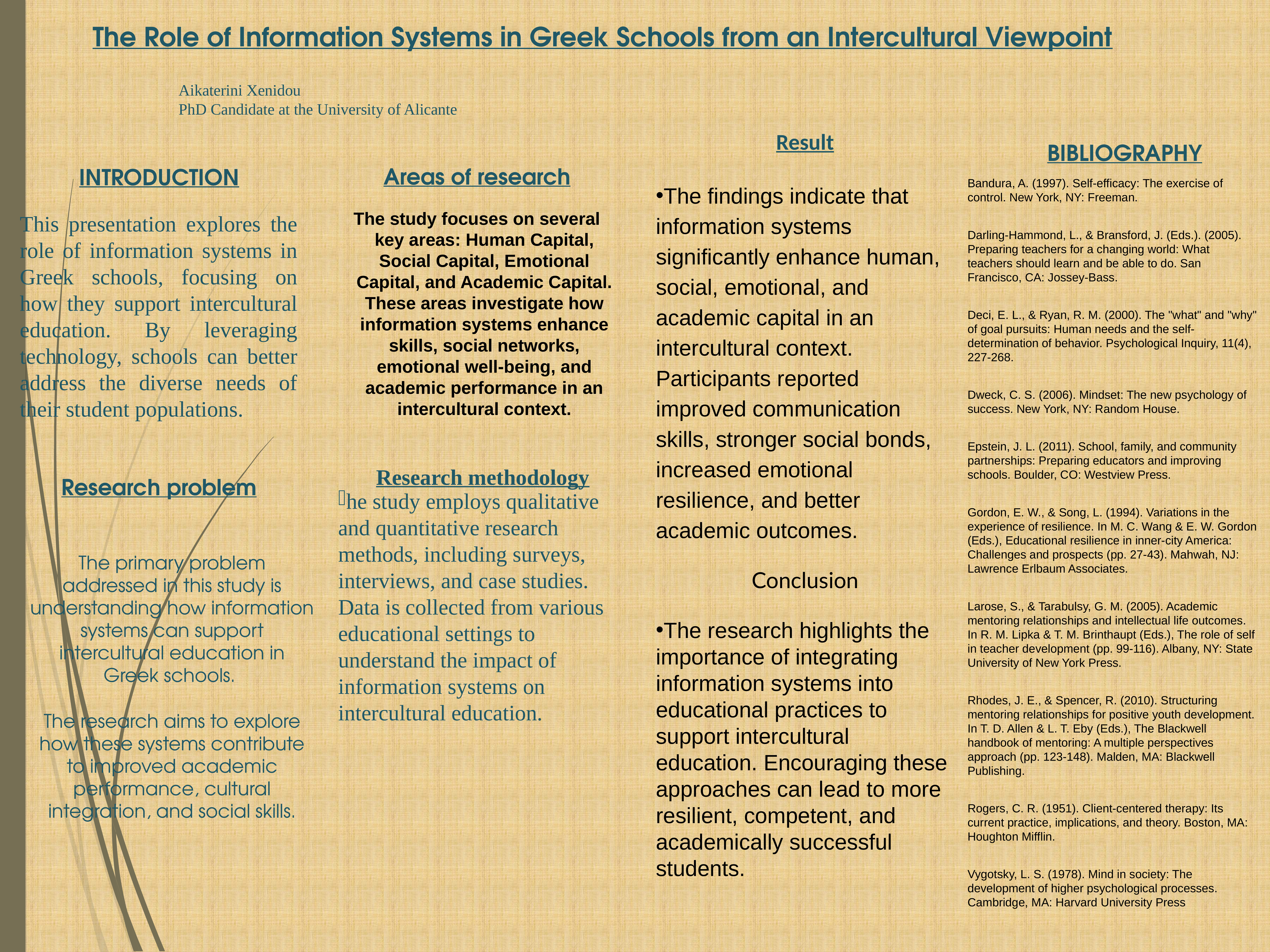

The Role of Information Systems in Greek Schools from an Intercultural Viewpoint
Aikaterini Xenidou
PhD Candidate at the University of Alicante
Result
The findings indicate that information systems significantly enhance human, social, emotional, and academic capital in an intercultural context. Participants reported improved communication skills, stronger social bonds, increased emotional resilience, and better academic outcomes.
Conclusion
The research highlights the importance of integrating information systems into educational practices to support intercultural education. Encouraging these approaches can lead to more resilient, competent, and academically successful students.
BIBLIOGRAPHY
Areas of research
INTRODUCTION

This presentation explores the role of information systems in Greek schools, focusing on how they support intercultural education. By leveraging technology, schools can better address the diverse needs of their student populations.

Bandura, A. (1997). Self-efficacy: The exercise of control. New York, NY: Freeman.
Darling-Hammond, L., & Bransford, J. (Eds.). (2005). Preparing teachers for a changing world: What teachers should learn and be able to do. San Francisco, CA: Jossey-Bass.
Deci, E. L., & Ryan, R. M. (2000). The "what" and "why" of goal pursuits: Human needs and the self-determination of behavior. Psychological Inquiry, 11(4), 227-268.
Dweck, C. S. (2006). Mindset: The new psychology of success. New York, NY: Random House.
Epstein, J. L. (2011). School, family, and community partnerships: Preparing educators and improving schools. Boulder, CO: Westview Press.
Gordon, E. W., & Song, L. (1994). Variations in the experience of resilience. In M. C. Wang & E. W. Gordon (Eds.), Educational resilience in inner-city America: Challenges and prospects (pp. 27-43). Mahwah, NJ: Lawrence Erlbaum Associates.
Larose, S., & Tarabulsy, G. M. (2005). Academic mentoring relationships and intellectual life outcomes. In R. M. Lipka & T. M. Brinthaupt (Eds.), The role of self in teacher development (pp. 99-116). Albany, NY: State University of New York Press.
Rhodes, J. E., & Spencer, R. (2010). Structuring mentoring relationships for positive youth development. In T. D. Allen & L. T. Eby (Eds.), The Blackwell handbook of mentoring: A multiple perspectives approach (pp. 123-148). Malden, MA: Blackwell Publishing.
Rogers, C. R. (1951). Client-centered therapy: Its current practice, implications, and theory. Boston, MA: Houghton Mifflin.
Vygotsky, L. S. (1978). Mind in society: The development of higher psychological processes. Cambridge, MA: Harvard University Press

The study focuses on several key areas: Human Capital, Social Capital, Emotional Capital, and Academic Capital. These areas investigate how information systems enhance skills, social networks, emotional well-being, and academic performance in an intercultural context.

he study employs qualitative and quantitative research methods, including surveys, interviews, and case studies. Data is collected from various educational settings to understand the impact of information systems on intercultural education.

Research methodology
Research problem
The primary problem addressed in this study is understanding how information systems can support intercultural education in Greek schools.
The research aims to explore how these systems contribute to improved academic performance, cultural integration, and social skills.